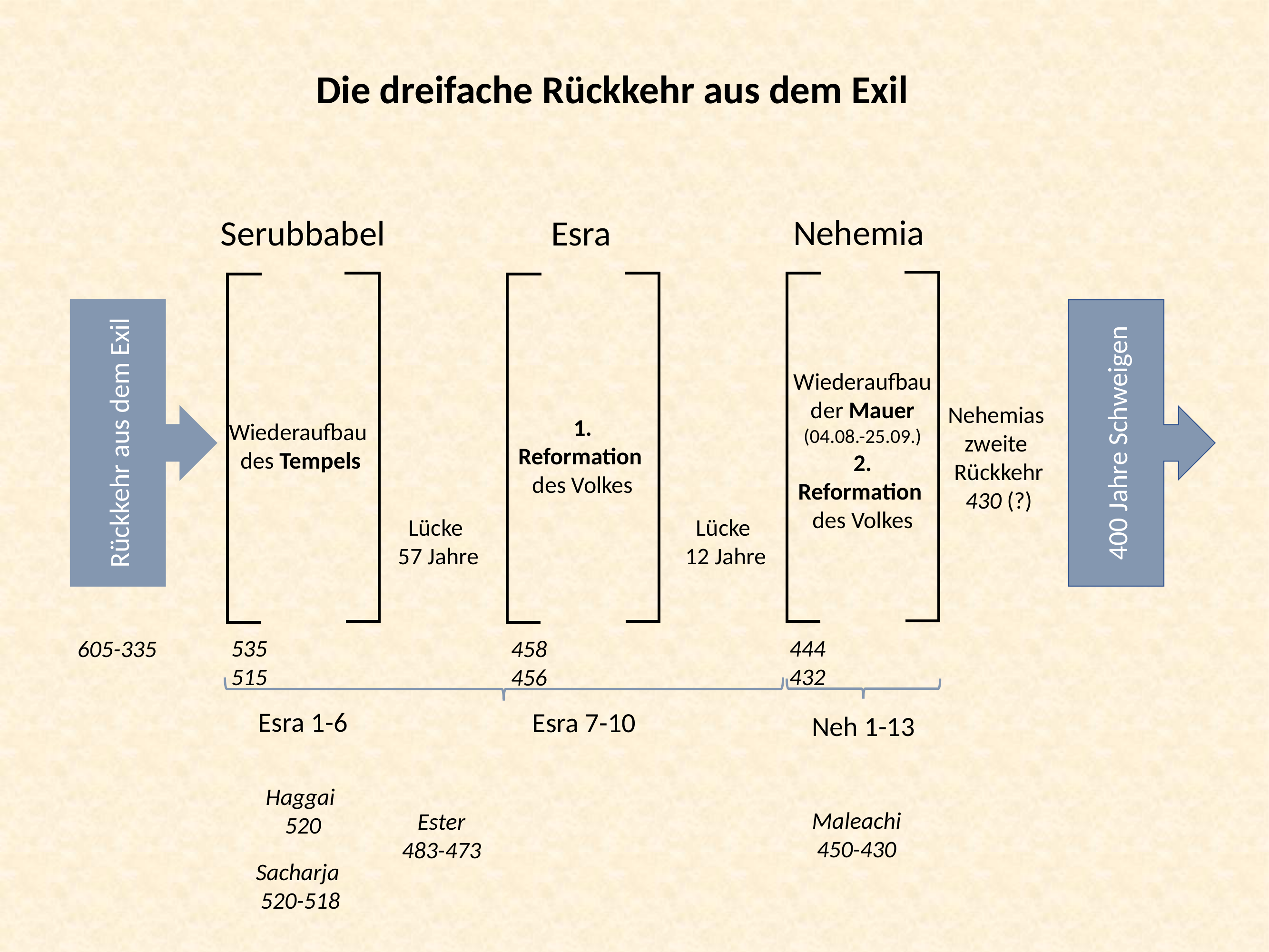

Die dreifache Rückkehr aus dem Exil
Nehemia
Esra
Serubbabel
Rückkehr aus dem Exil
400 Jahre Schweigen
Wiederaufbau
der Mauer
(04.08.-25.09.)
2. Reformation
des Volkes

Nehemias
zweite
Rückkehr
430 (?)
1. Reformation
des Volkes

Wiederaufbau
des Tempels
Lücke
12 Jahre
Lücke
57 Jahre

535		515
444		432
605-335
458		456
Esra 1-6
Esra 7-10
Neh 1-13
Haggai
520
Maleachi
450-430
Ester
483-473
Sacharja
520-518